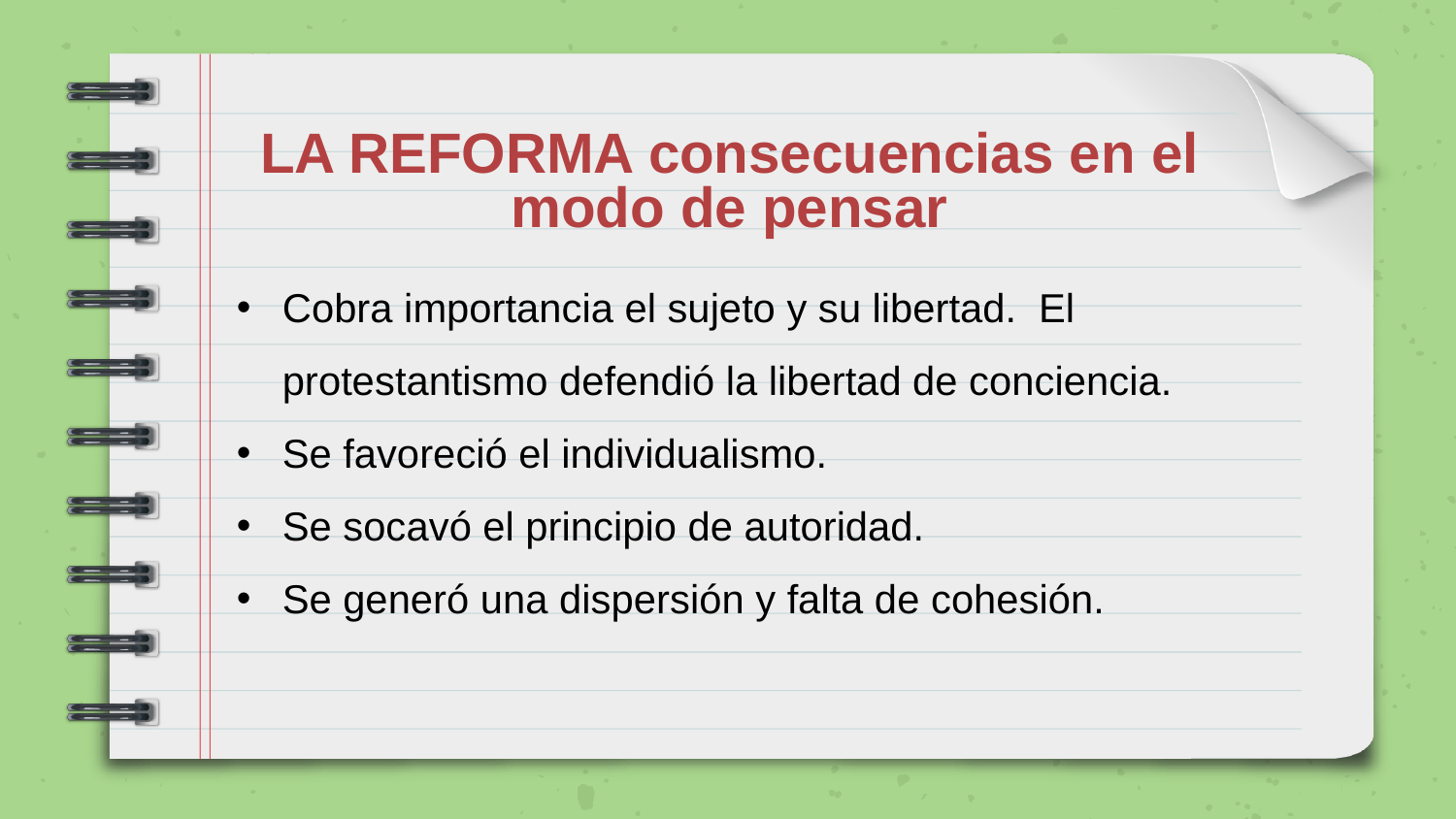

# LA REFORMA consecuencias en el modo de pensar
Cobra importancia el sujeto y su libertad.  El protestantismo defendió la libertad de conciencia.
Se favoreció el individualismo.
Se socavó el principio de autoridad.
Se generó una dispersión y falta de cohesión.